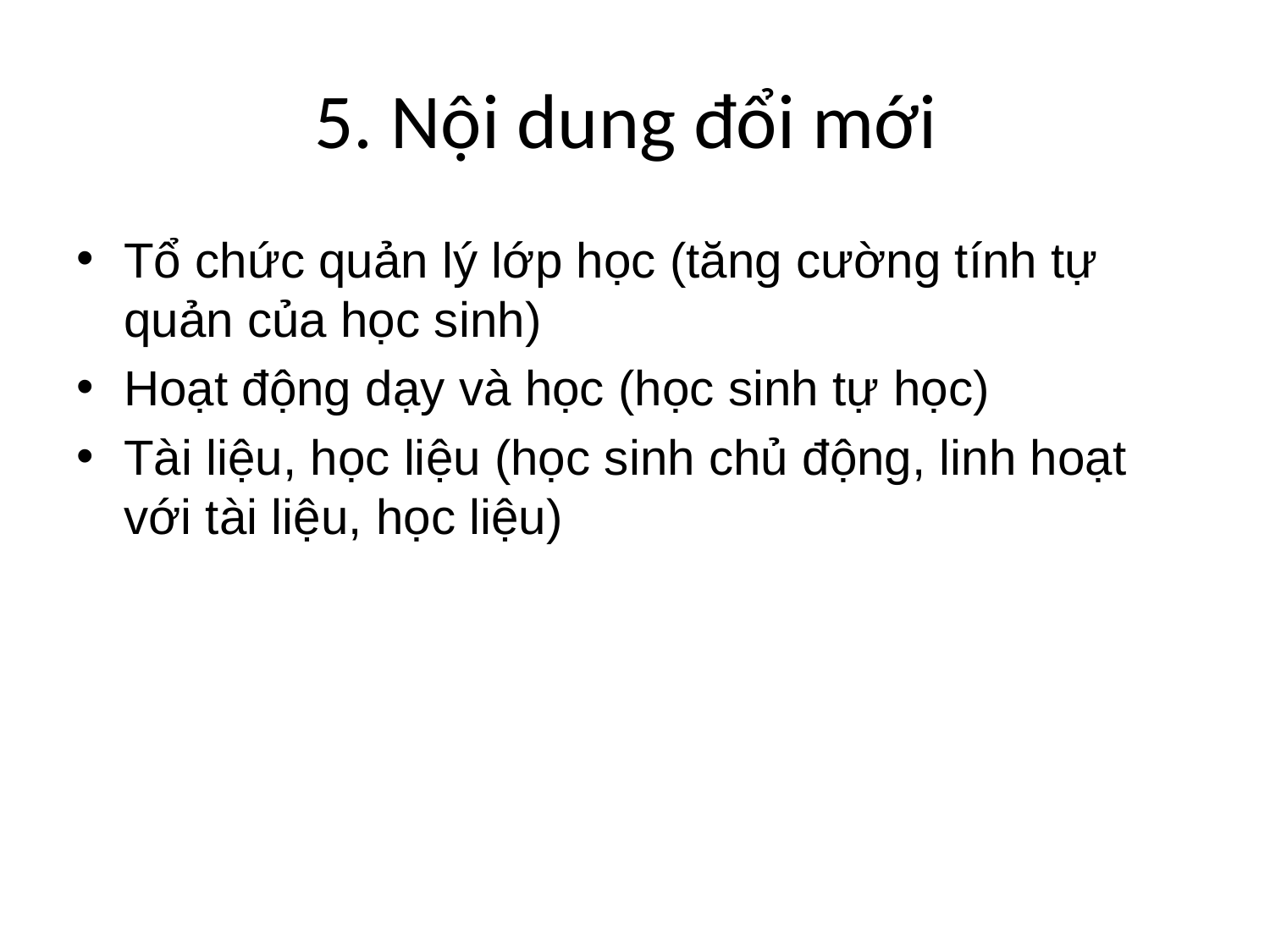

# 5. Nội dung đổi mới
Tổ chức quản lý lớp học (tăng cường tính tự quản của học sinh)
Hoạt động dạy và học (học sinh tự học)
Tài liệu, học liệu (học sinh chủ động, linh hoạt với tài liệu, học liệu)